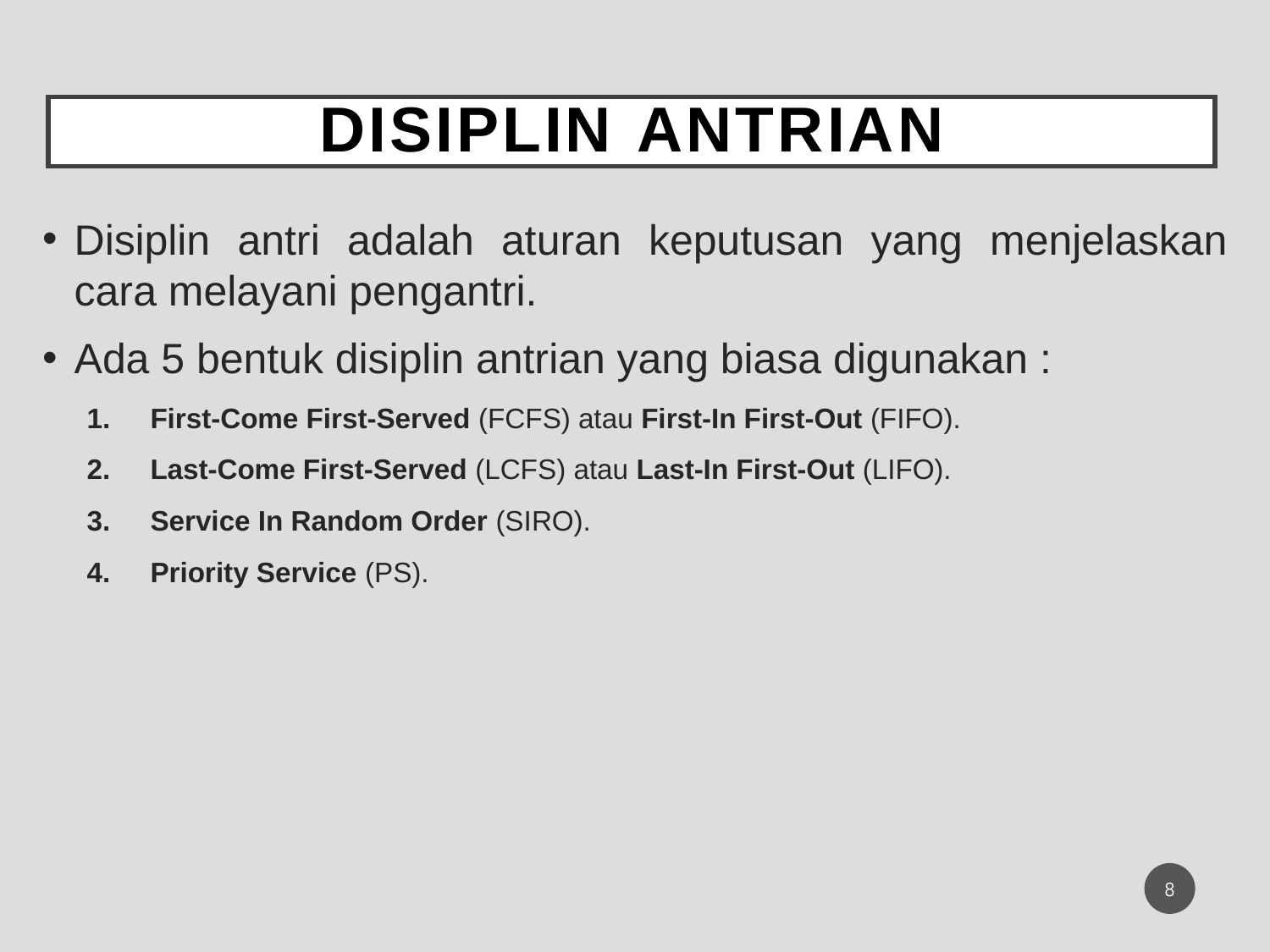

# Disiplin Antrian
Disiplin antri adalah aturan keputusan yang menjelaskan cara melayani pengantri.
Ada 5 bentuk disiplin antrian yang biasa digunakan :
First-Come First-Served (FCFS) atau First-In First-Out (FIFO).
Last-Come First-Served (LCFS) atau Last-In First-Out (LIFO).
Service In Random Order (SIRO).
Priority Service (PS).
8